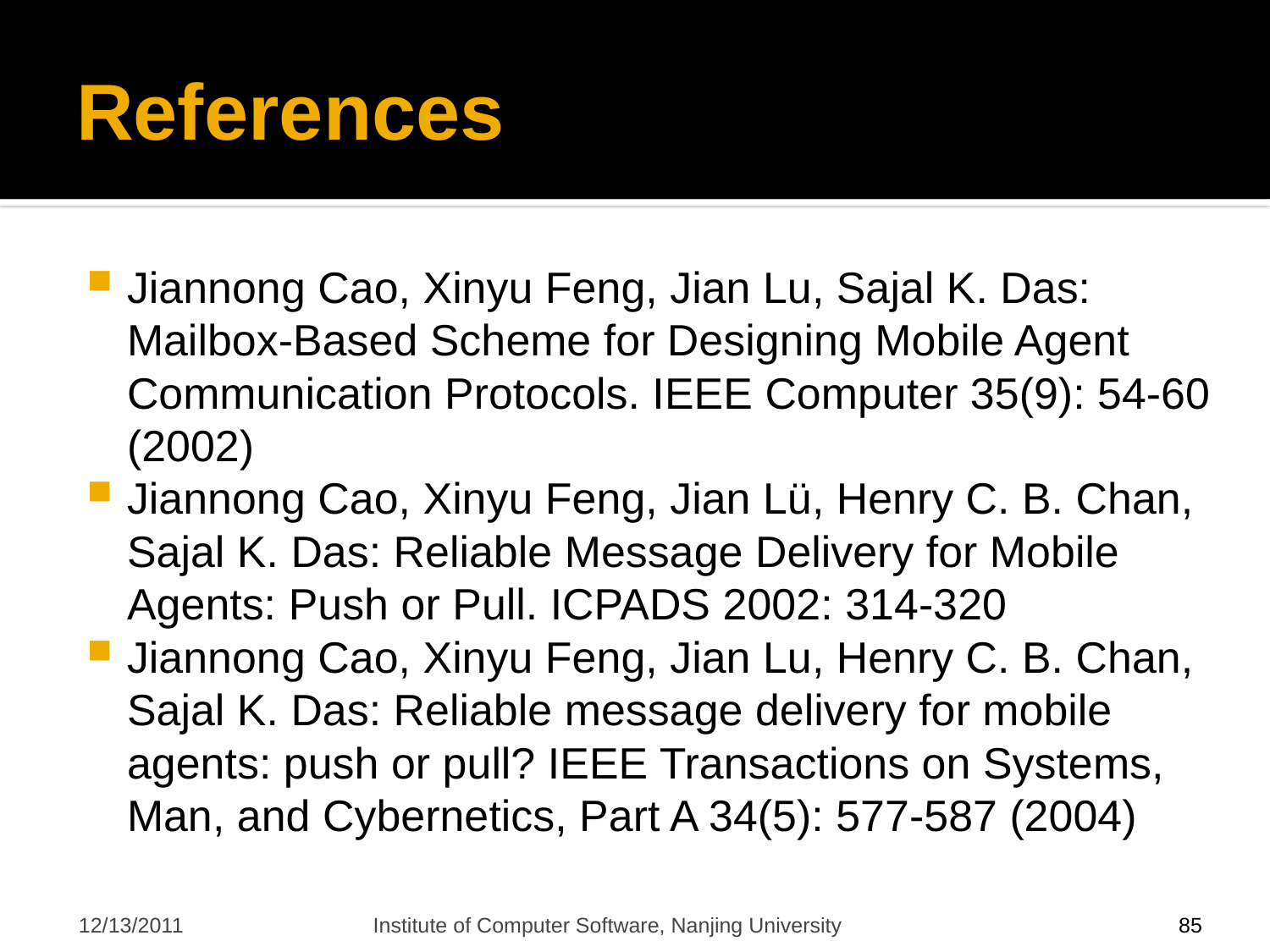

# References
Jiannong Cao, Xinyu Feng, Jian Lu, Sajal K. Das: Mailbox-Based Scheme for Designing Mobile Agent Communication Protocols. IEEE Computer 35(9): 54-60 (2002)
Jiannong Cao, Xinyu Feng, Jian Lü, Henry C. B. Chan, Sajal K. Das: Reliable Message Delivery for Mobile Agents: Push or Pull. ICPADS 2002: 314-320
Jiannong Cao, Xinyu Feng, Jian Lu, Henry C. B. Chan, Sajal K. Das: Reliable message delivery for mobile agents: push or pull? IEEE Transactions on Systems, Man, and Cybernetics, Part A 34(5): 577-587 (2004)
85
12/13/2011
Institute of Computer Software, Nanjing University
85